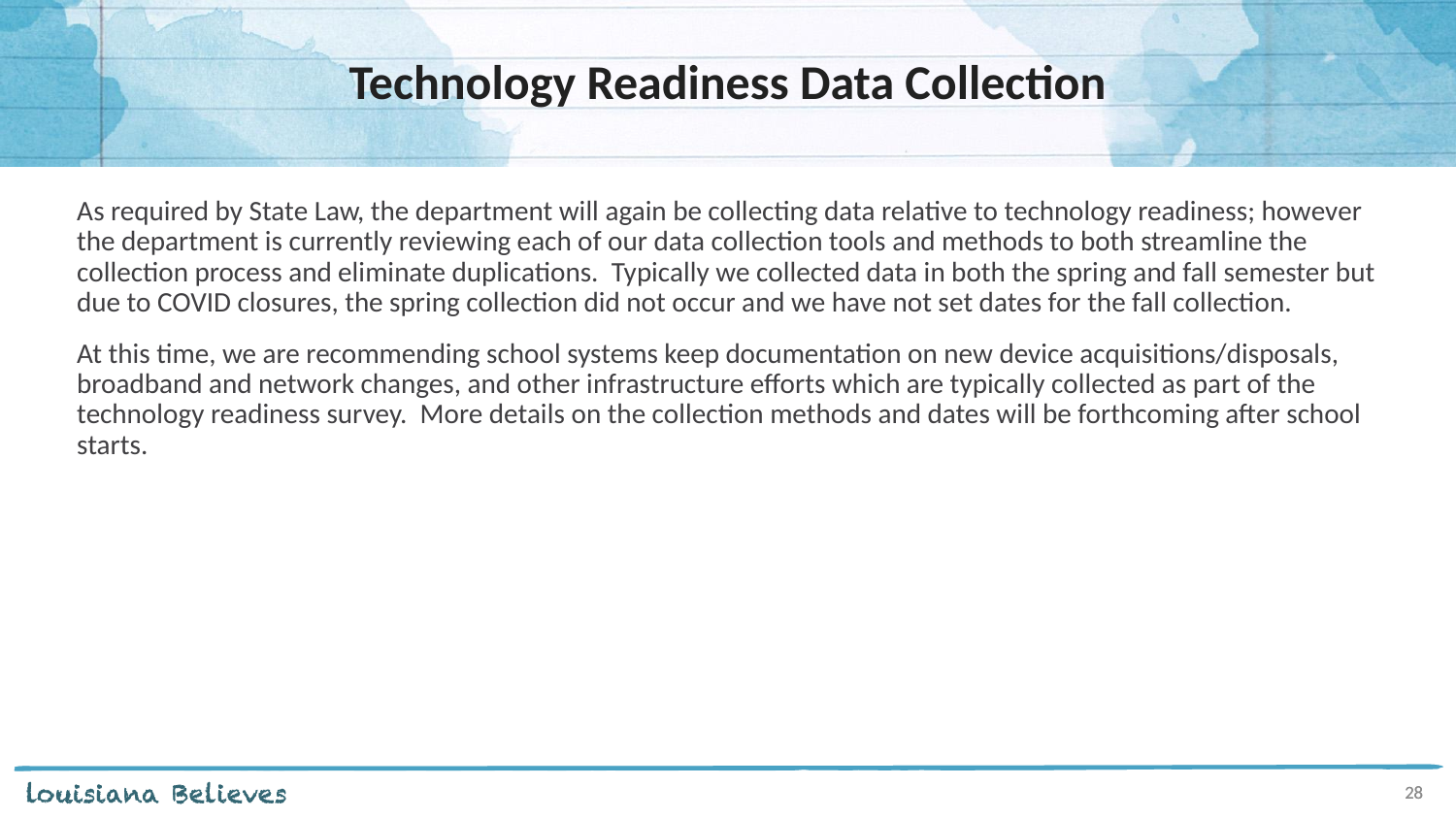

# Technology Readiness Data Collection
As required by State Law, the department will again be collecting data relative to technology readiness; however the department is currently reviewing each of our data collection tools and methods to both streamline the collection process and eliminate duplications.  Typically we collected data in both the spring and fall semester but due to COVID closures, the spring collection did not occur and we have not set dates for the fall collection.
At this time, we are recommending school systems keep documentation on new device acquisitions/disposals, broadband and network changes, and other infrastructure efforts which are typically collected as part of the technology readiness survey.  More details on the collection methods and dates will be forthcoming after school starts.